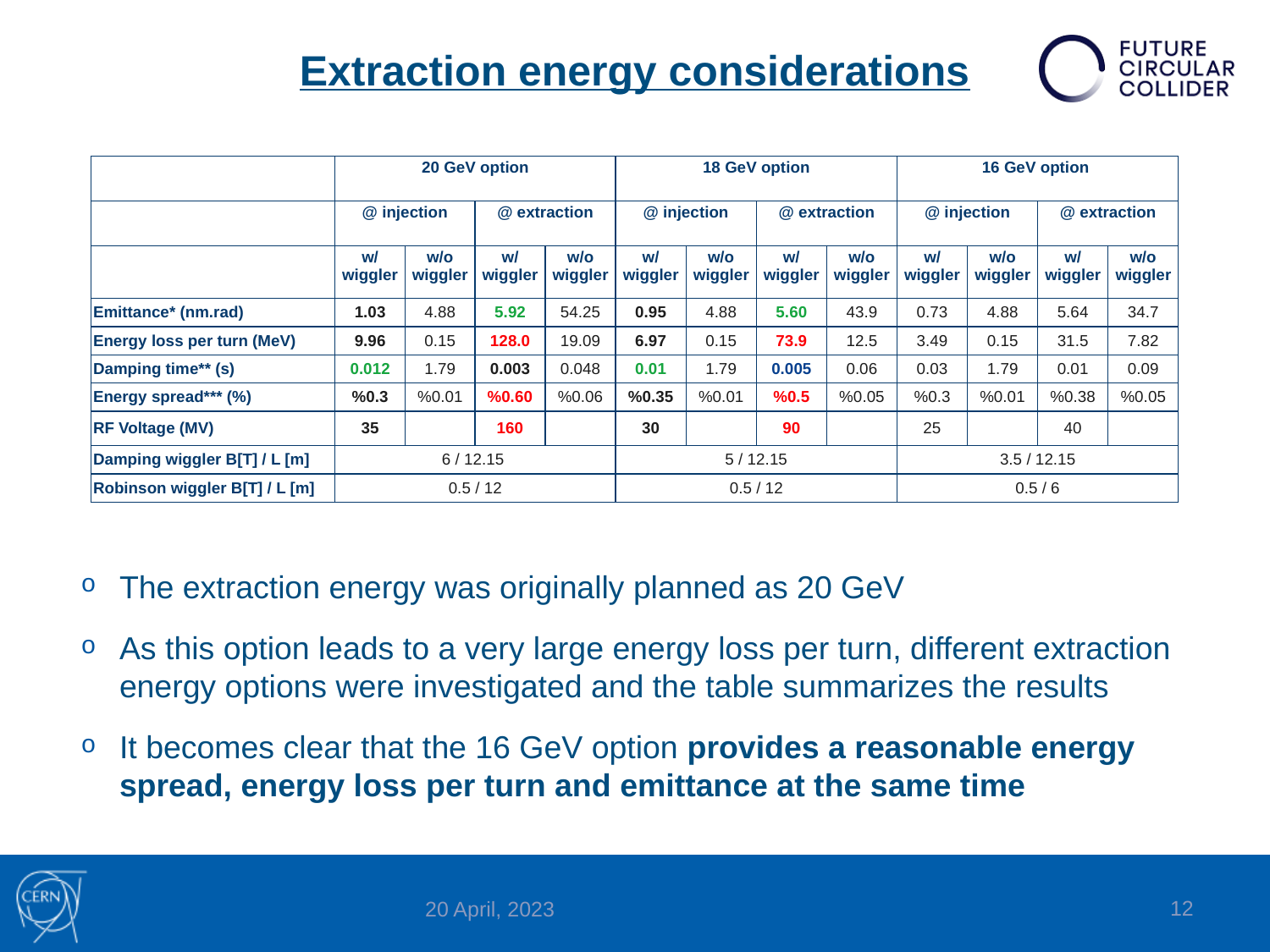

# Extraction energy considerations

The extraction energy was originally planned as 20 GeV
As this option leads to a very large energy loss per turn, different extraction energy options were investigated and the table summarizes the results
It becomes clear that the 16 GeV option provides a reasonable energy spread, energy loss per turn and emittance at the same time

|  | 20 GeV option |  |  |  | 18 GeV option |  |  |  | 16 GeV option |  |  |  |
| --- | --- | --- | --- | --- | --- | --- | --- | --- | --- | --- | --- | --- |
|  | @ injection |  | @ extraction |  | @ injection |  | @ extraction |  | @ injection |  | @ extraction |  |
|  | w/ wiggler | w/o wiggler | w/ wiggler | w/o wiggler | w/ wiggler | w/o wiggler | w/ wiggler | w/o wiggler | w/ wiggler | w/o wiggler | w/ wiggler | w/o wiggler |
| Emittance\* (nm.rad) | 1.03 | 4.88 | 5.92 | 54.25 | 0.95 | 4.88 | 5.60 | 43.9 | 0.73 | 4.88 | 5.64 | 34.7 |
| Energy loss per turn (MeV) | 9.96 | 0.15 | 128.0 | 19.09 | 6.97 | 0.15 | 73.9 | 12.5 | 3.49 | 0.15 | 31.5 | 7.82 |
| Damping time\*\* (s) | 0.012 | 1.79 | 0.003 | 0.048 | 0.01 | 1.79 | 0.005 | 0.06 | 0.03 | 1.79 | 0.01 | 0.09 |
| Energy spread\*\*\* (%) | %0.3 | %0.01 | %0.60 | %0.06 | %0.35 | %0.01 | %0.5 | %0.05 | %0.3 | %0.01 | %0.38 | %0.05 |
| RF Voltage (MV) | 35 |  | 160 |  | 30 |  | 90 |  | 25 |  | 40 |  |
| Damping wiggler B[T] / L [m] | 6 / 12.15 |  |  |  | 5 / 12.15 |  |  |  | 3.5 / 12.15 |  |  |  |
| Robinson wiggler B[T] / L [m] | 0.5 / 12 |  |  |  | 0.5 / 12 |  |  |  | 0.5 / 6 |  |  |  |
12
20 April, 2023